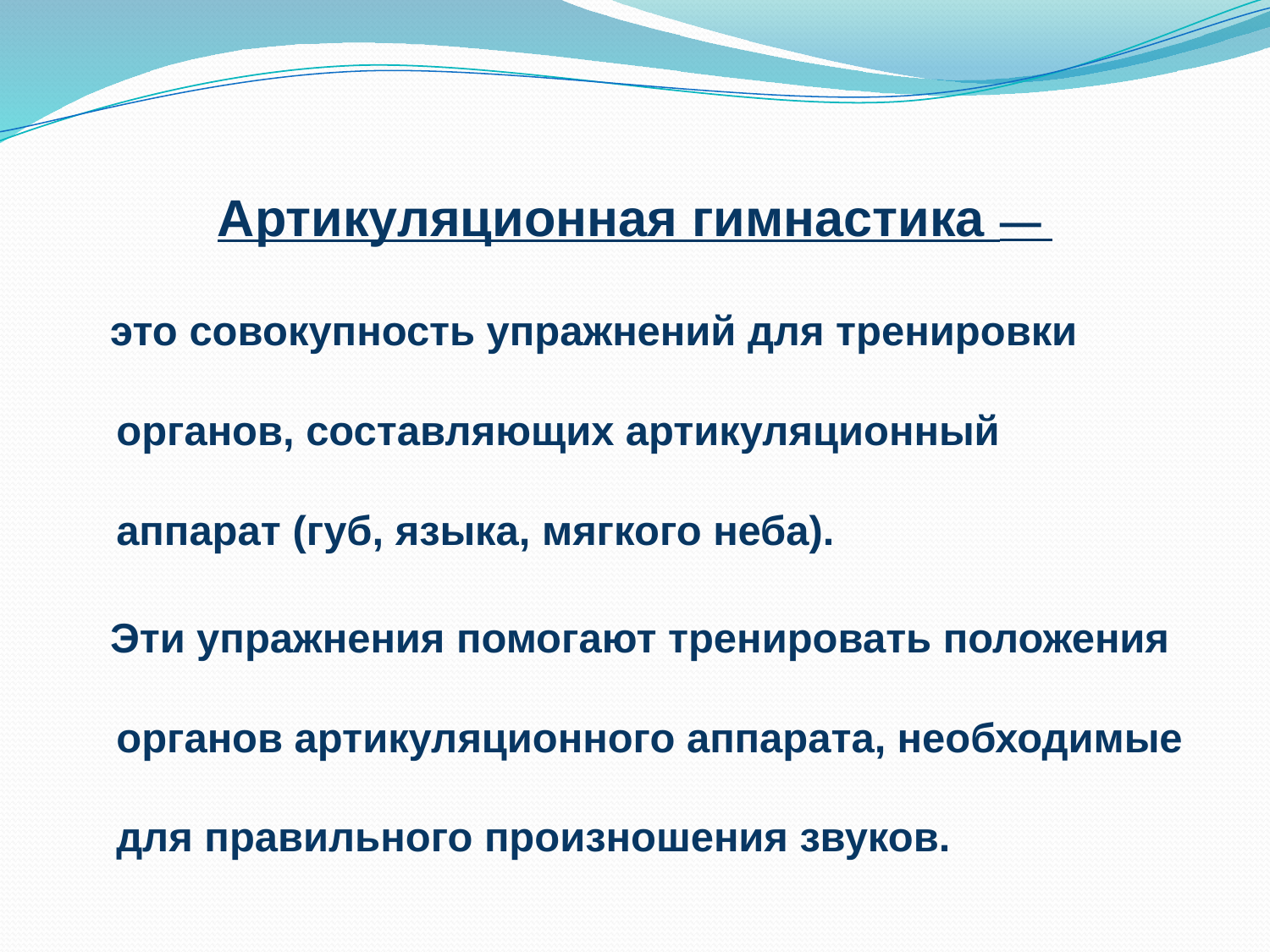

Артикуляционная гимнастика —
   это совокупность упражнений для тренировки органов, составляющих артикуляционный аппарат (губ, языка, мягкого неба).
   Эти упражнения помогают тренировать положения органов артикуляционного аппарата, необходимые для правильного произношения звуков.